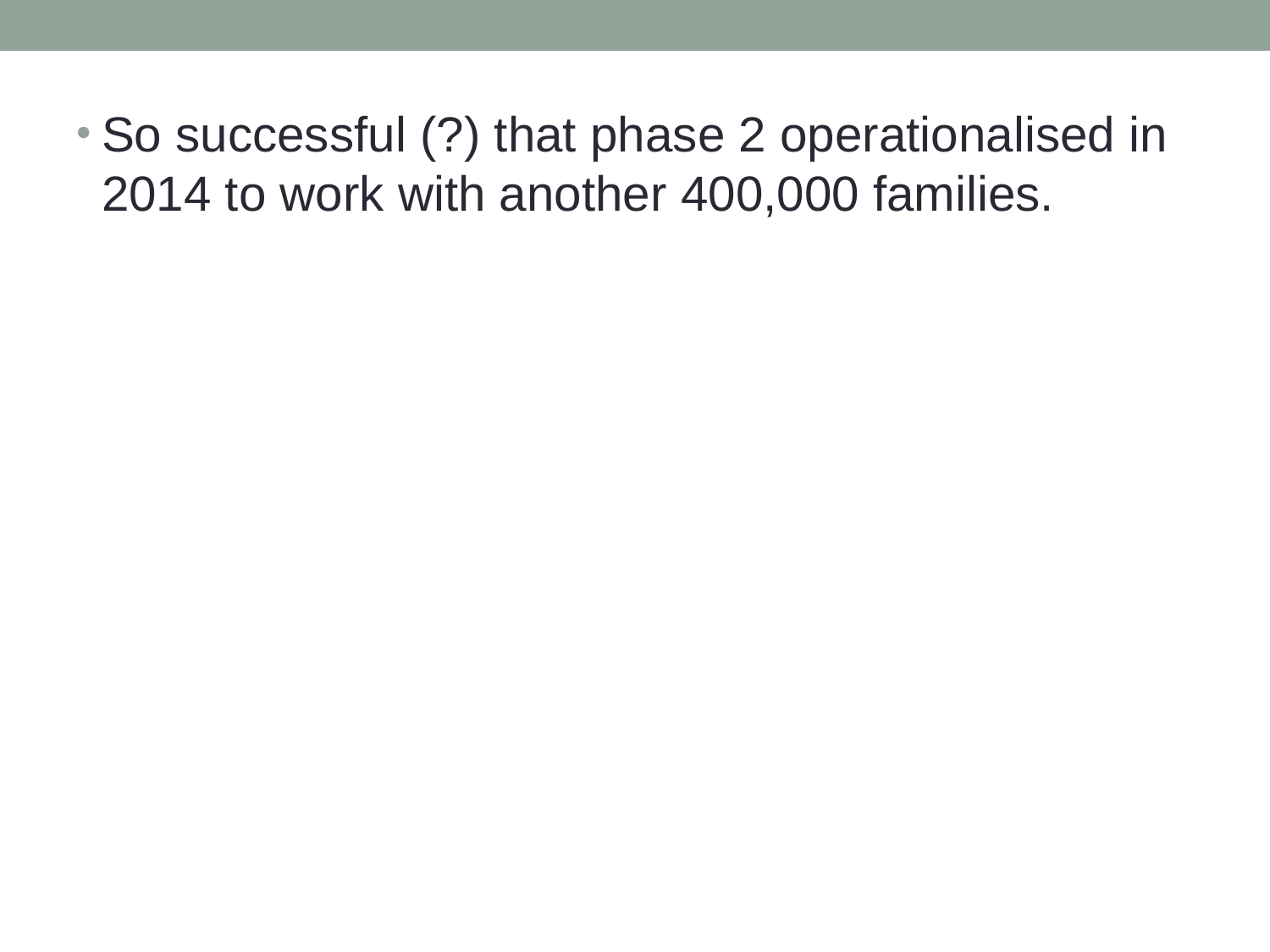

So successful (?) that phase 2 operationalised in 2014 to work with another 400,000 families.